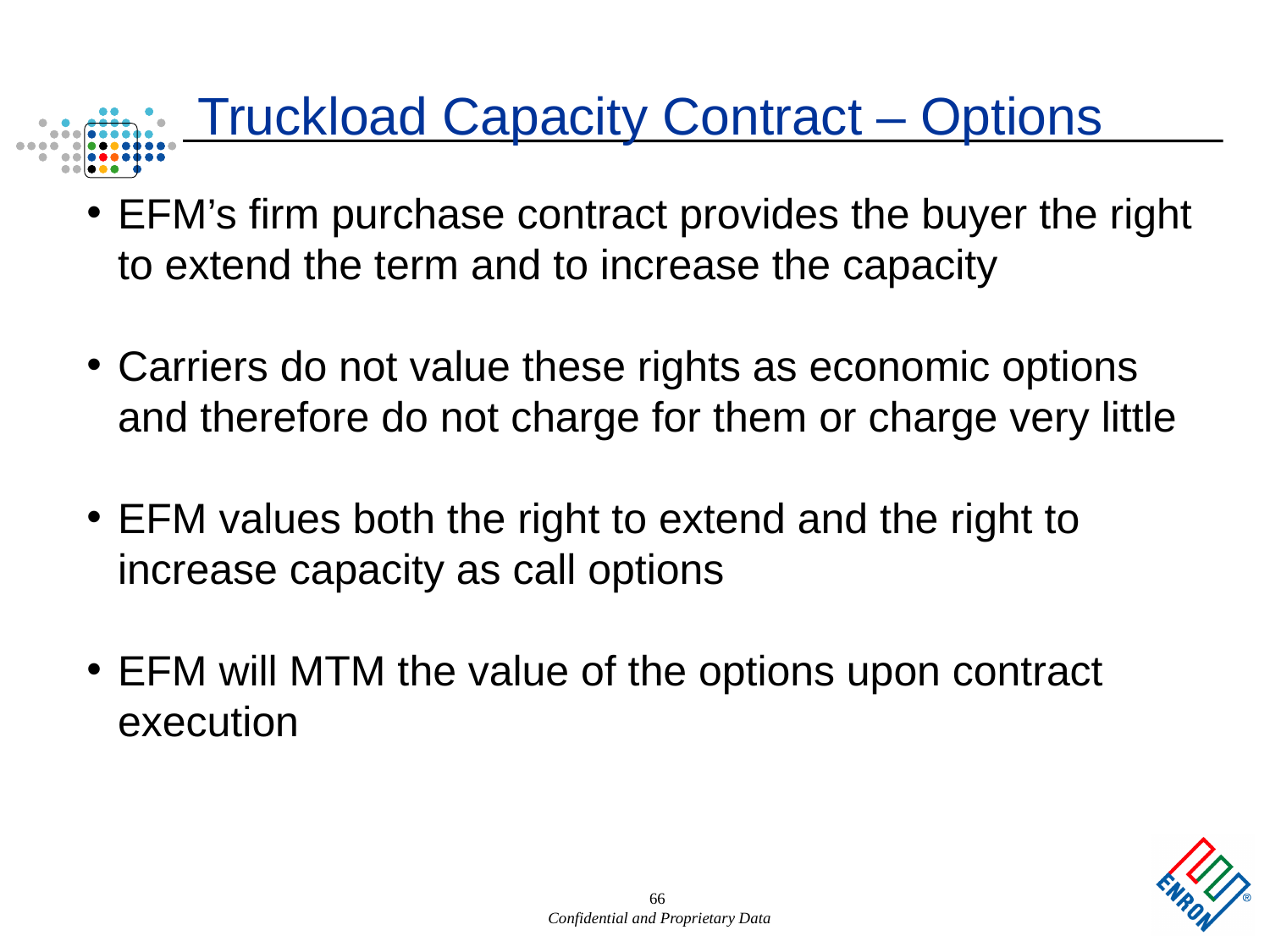

66
Truckload Capacity Contract – Options

EFM’s firm purchase contract provides the buyer the right to extend the term and to increase the capacity

Carriers do not value these rights as economic options and therefore do not charge for them or charge very little

EFM values both the right to extend and the right to increase capacity as call options

EFM will MTM the value of the options upon contract execution